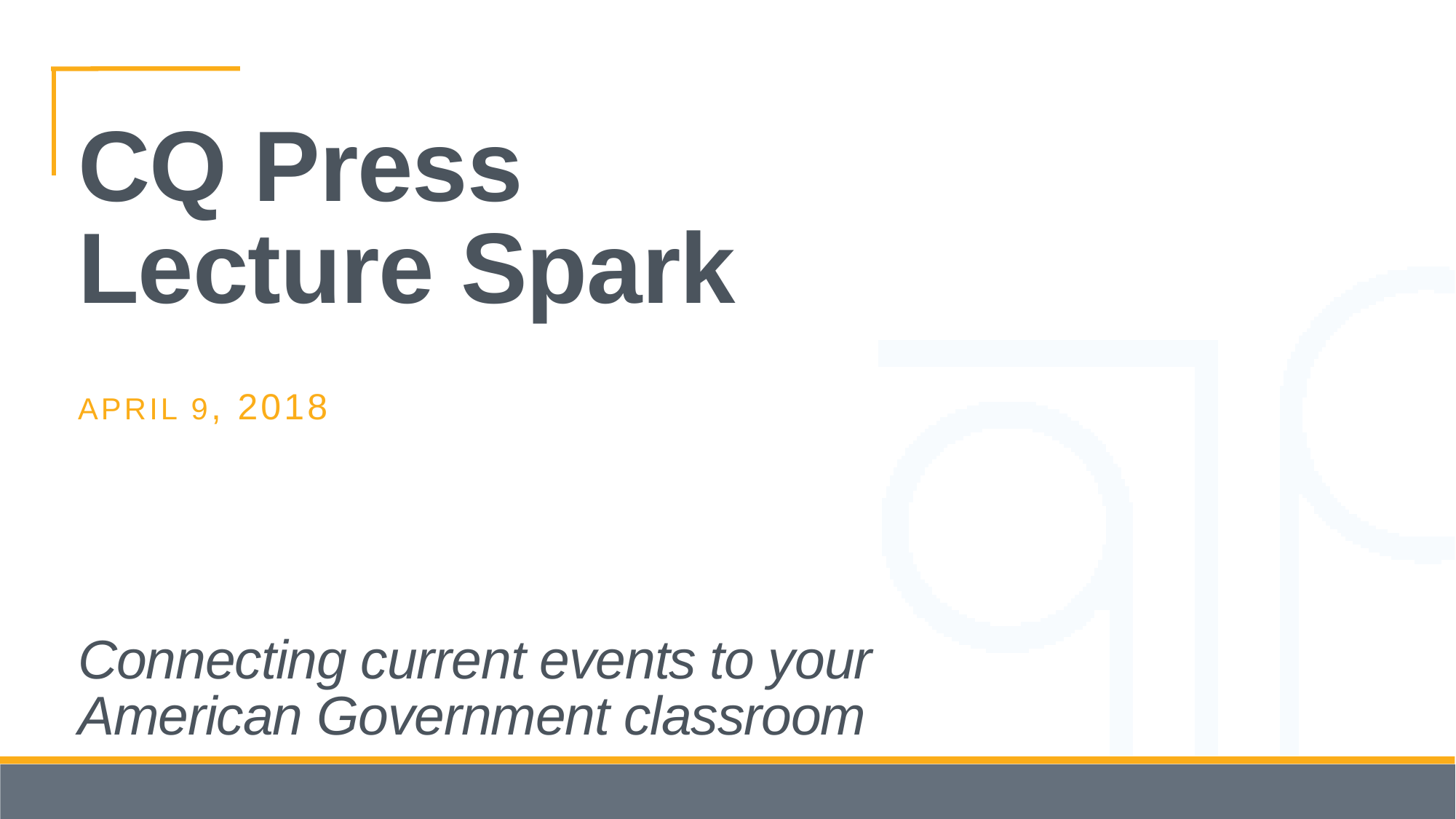

# CQ Press Lecture Spark
April 9, 2018
Connecting current events to your American Government classroom